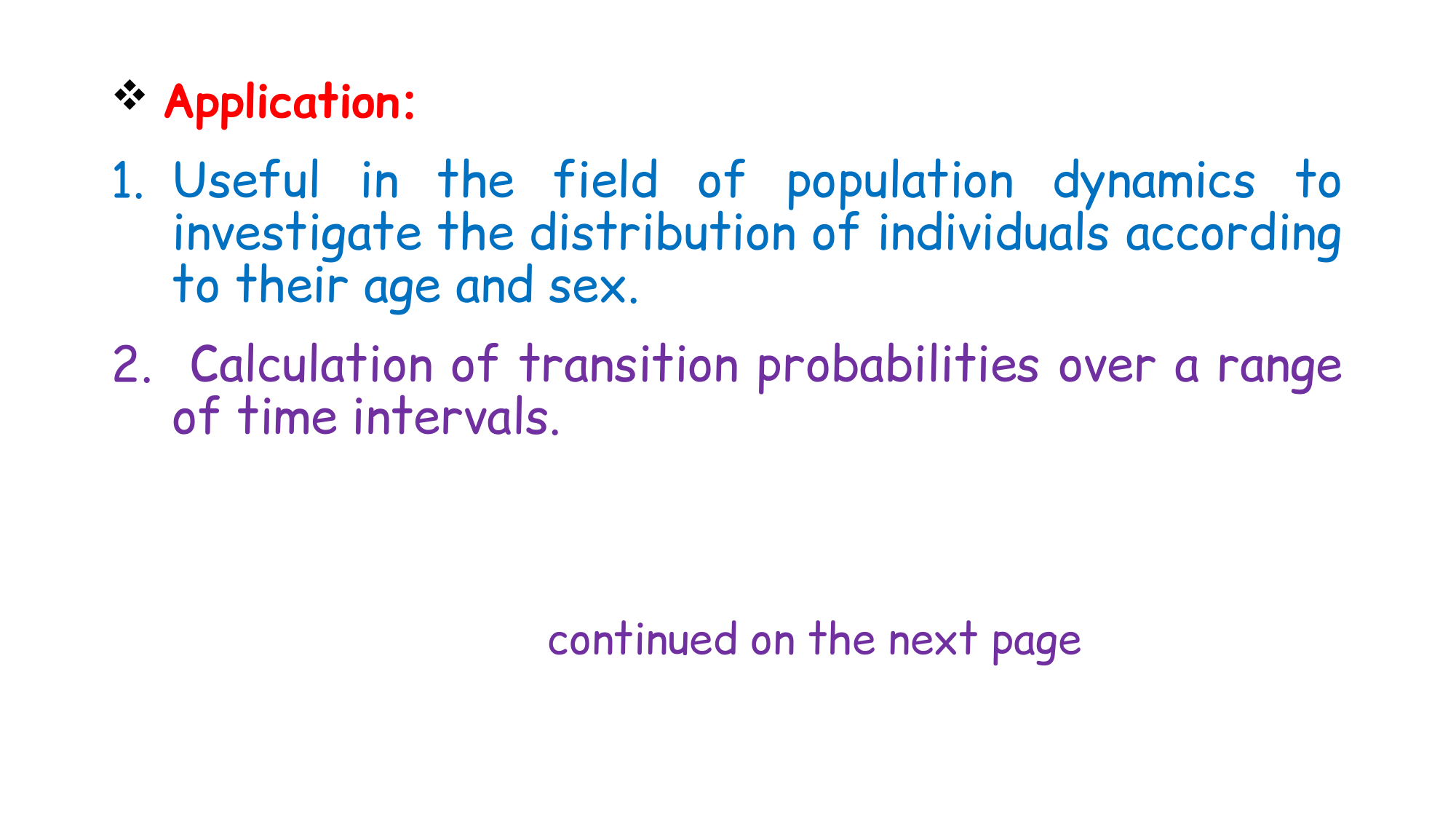

Application:
Useful in the field of population dynamics to investigate the distribution of individuals according to their age and sex.
 Calculation of transition probabilities over a range of time intervals.

				continued on the next page